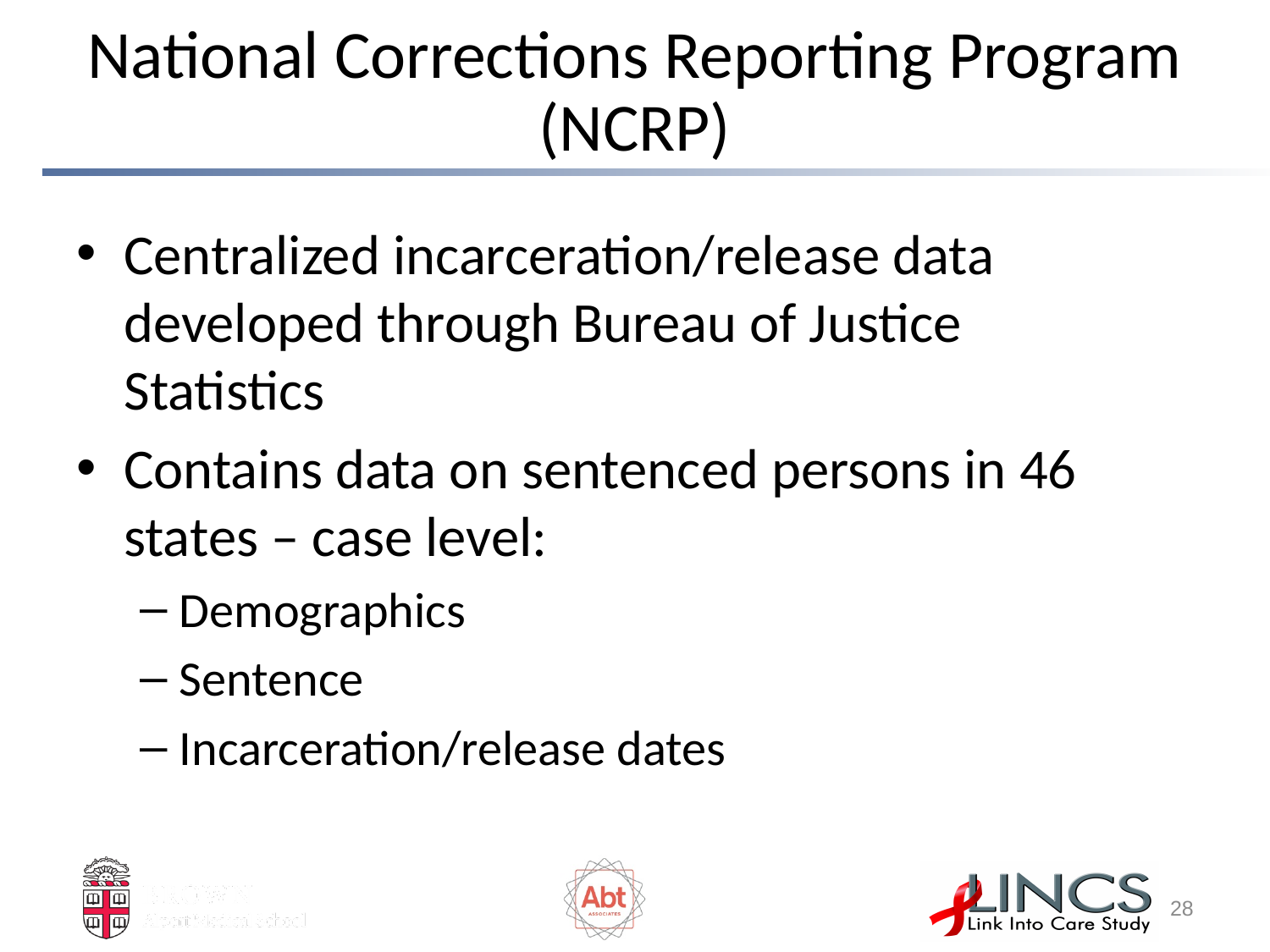

# National Corrections Reporting Program (NCRP)
Centralized incarceration/release data developed through Bureau of Justice Statistics
Contains data on sentenced persons in 46 states – case level:
Demographics
Sentence
Incarceration/release dates
28